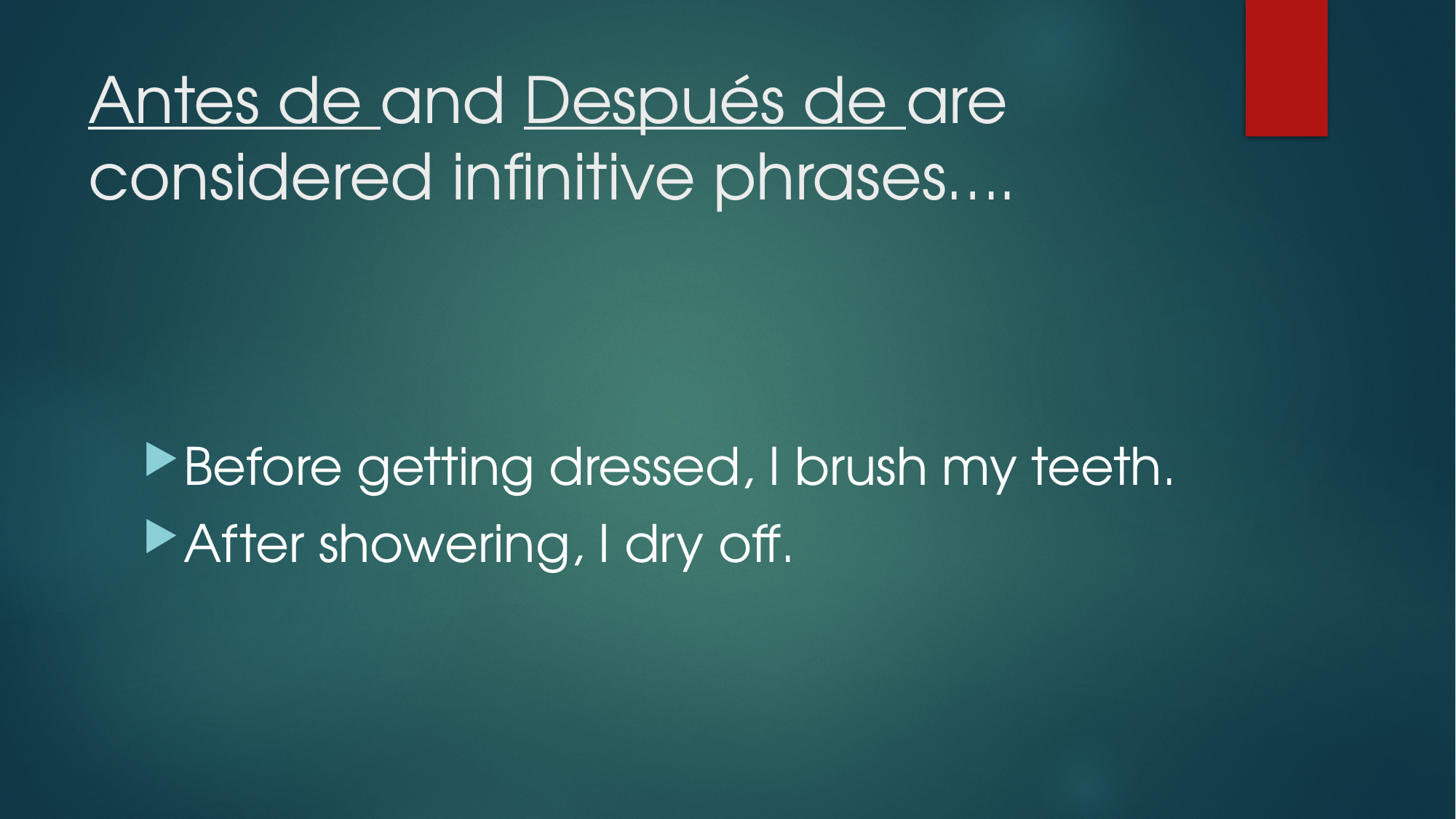

# Antes de and Después de are considered infinitive phrases….
Before getting dressed, I brush my teeth.
After showering, I dry off.